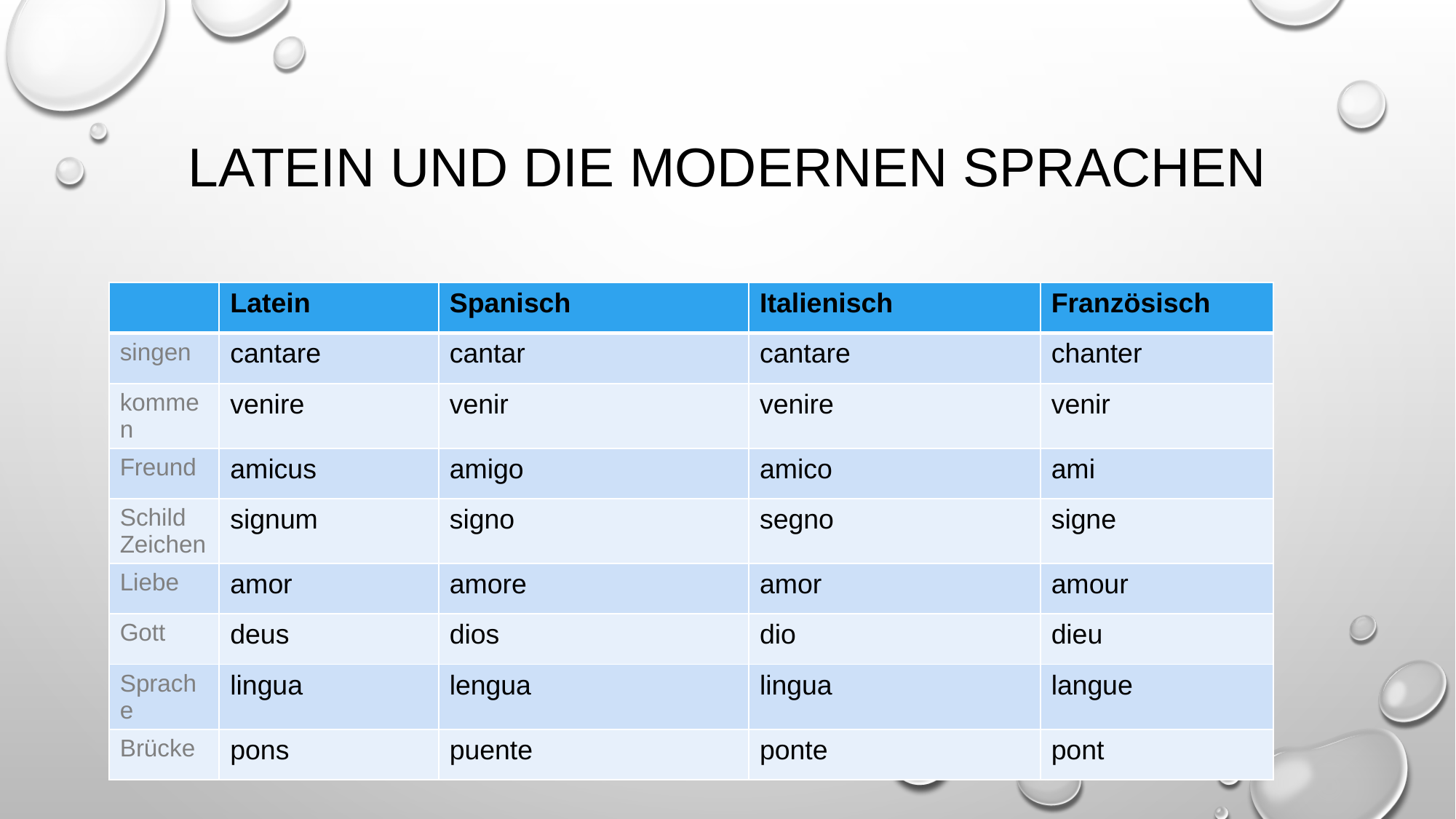

# Latein und die modernen Sprachen
|  | Latein | Spanisch | Italienisch | Französisch |
| --- | --- | --- | --- | --- |
| singen | cantare | cantar | cantare | chanter |
| kommen | venire | venir | venire | venir |
| Freund | amicus | amigo | amico | ami |
| Schild Zeichen | signum | signo | segno | signe |
| Liebe | amor | amore | amor | amour |
| Gott | deus | dios | dio | dieu |
| Sprache | lingua | lengua | lingua | langue |
| Brücke | pons | puente | ponte | pont |